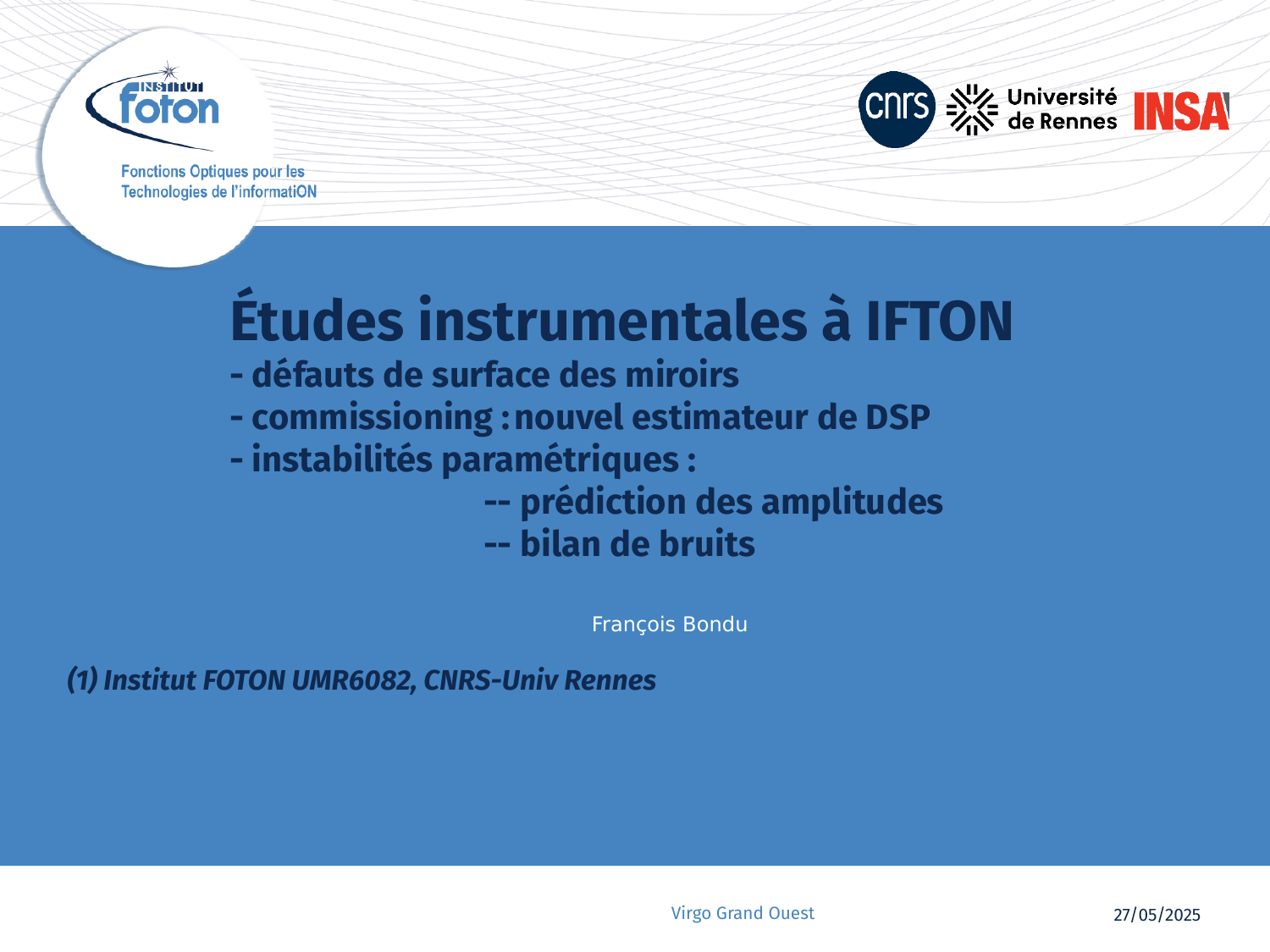

# Études instrumentales à IFTON - défauts de surface des miroirs - commissioning : nouvel estimateur de DSP - instabilités paramétriques :  -- prédiction des amplitudes -- bilan de bruits
François Bondu
(1) Institut FOTON UMR6082, CNRS-Univ Rennes
Virgo Grand Ouest
27/05/2025